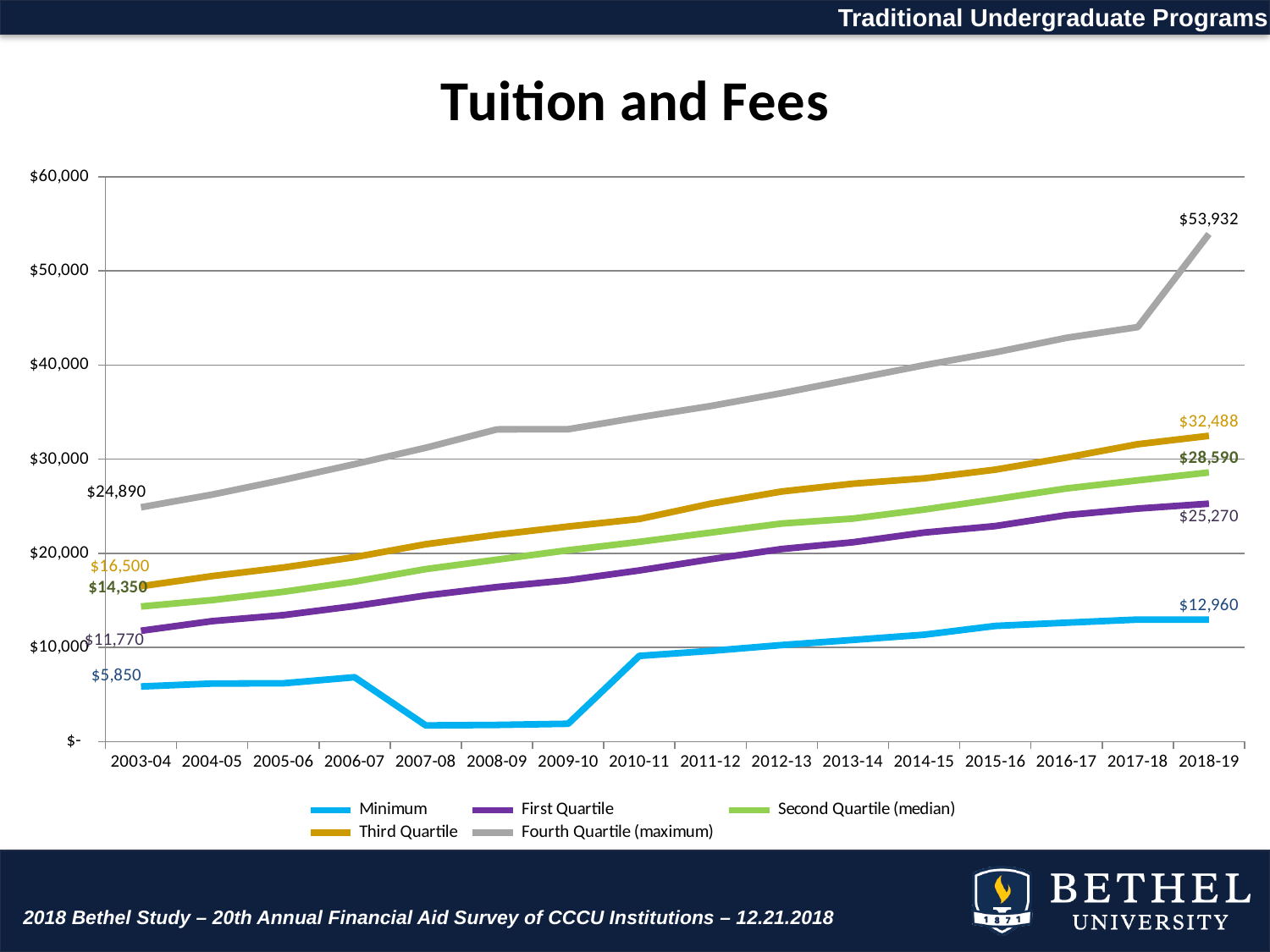

Traditional Undergraduate Programs

### Chart: Tuition and Fees

| Category |  Minimum  |  First Quartile  |  Second Quartile (median)  |  Third Quartile  |  Fourth Quartile (maximum)  |
|---|---|---|---|---|---|
| 2003-04 | 5850.0 | 11770.0 | 14350.0 | 16500.0 | 24890.0 |
| 2004-05 | 6160.0 | 12792.0 | 15030.0 | 17580.0 | 26240.0 |
| 2005-06 | 6190.0 | 13432.0 | 15910.0 | 18490.0 | 27806.0 |
| 2006-07 | 6830.0 | 14400.0 | 16992.0 | 19590.0 | 29470.0 |
| 2007-08 | 1710.0 | 15520.0 | 18322.0 | 20967.5 | 31212.0 |
| 2008-09 | 1765.0 | 16414.0 | 19325.0 | 21975.0 | 33170.0 |
| 2009-10 | 1885.0 | 17145.0 | 20330.0 | 22847.0 | 33190.0 |
| 2010-11 | 9100.0 | 18177.0 | 21214.0 | 23646.0 | 34460.0 |
| 2011-12 | 9630.0 | 19368.5 | 22198.0 | 25265.0 | 35650.0 |
| 2012-13 | 10250.0 | 20457.0 | 23164.0 | 26565.0 | 37020.0 |
| 2013-14 | 10800.0 | 21175.0 | 23690.0 | 27397.5 | 38510.0 |
| 2014-15 | 11348.0 | 22201.0 | 24650.0 | 27964.0 | 39990.0 |
| 2015-16 | 12284.0 | 22895.0 | 25748.0 | 28885.0 | 41360.0 |
| 2016-17 | 12630.0 | 24056.5 | 26890.0 | 30180.0 | 42900.0 |
| 2017-18 | 12960.0 | 24750.0 | 27750.0 | 31590.0 | 44044.0 |
| 2018-19 | 12960.0 | 25270.0 | 28590.0 | 32488.0 | 53932.0 |
2018 Bethel Study – 20th Annual Financial Aid Survey of CCCU Institutions – 12.21.2018